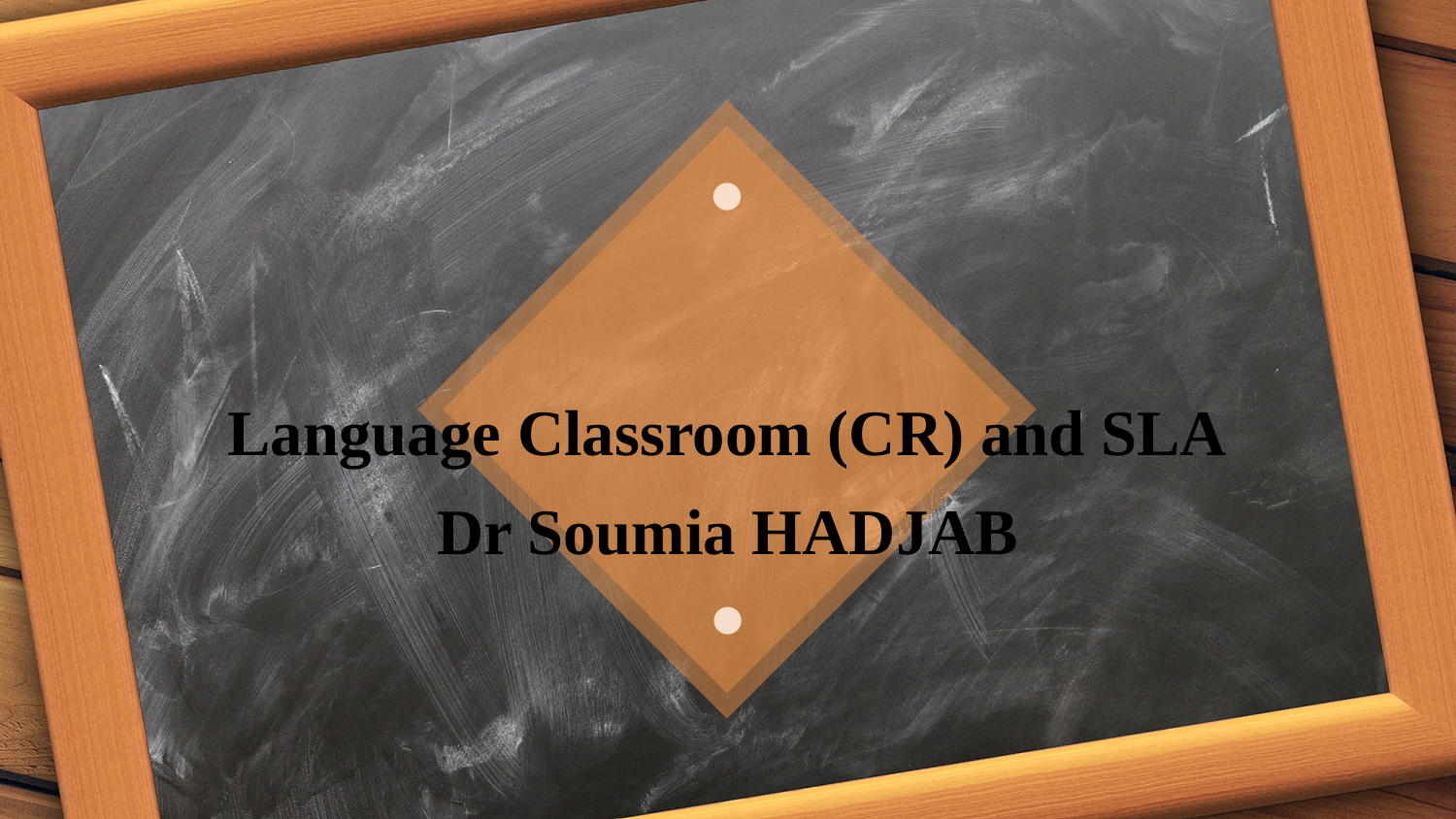

Language Classroom (CR) and SLA
Dr Soumia HADJAB